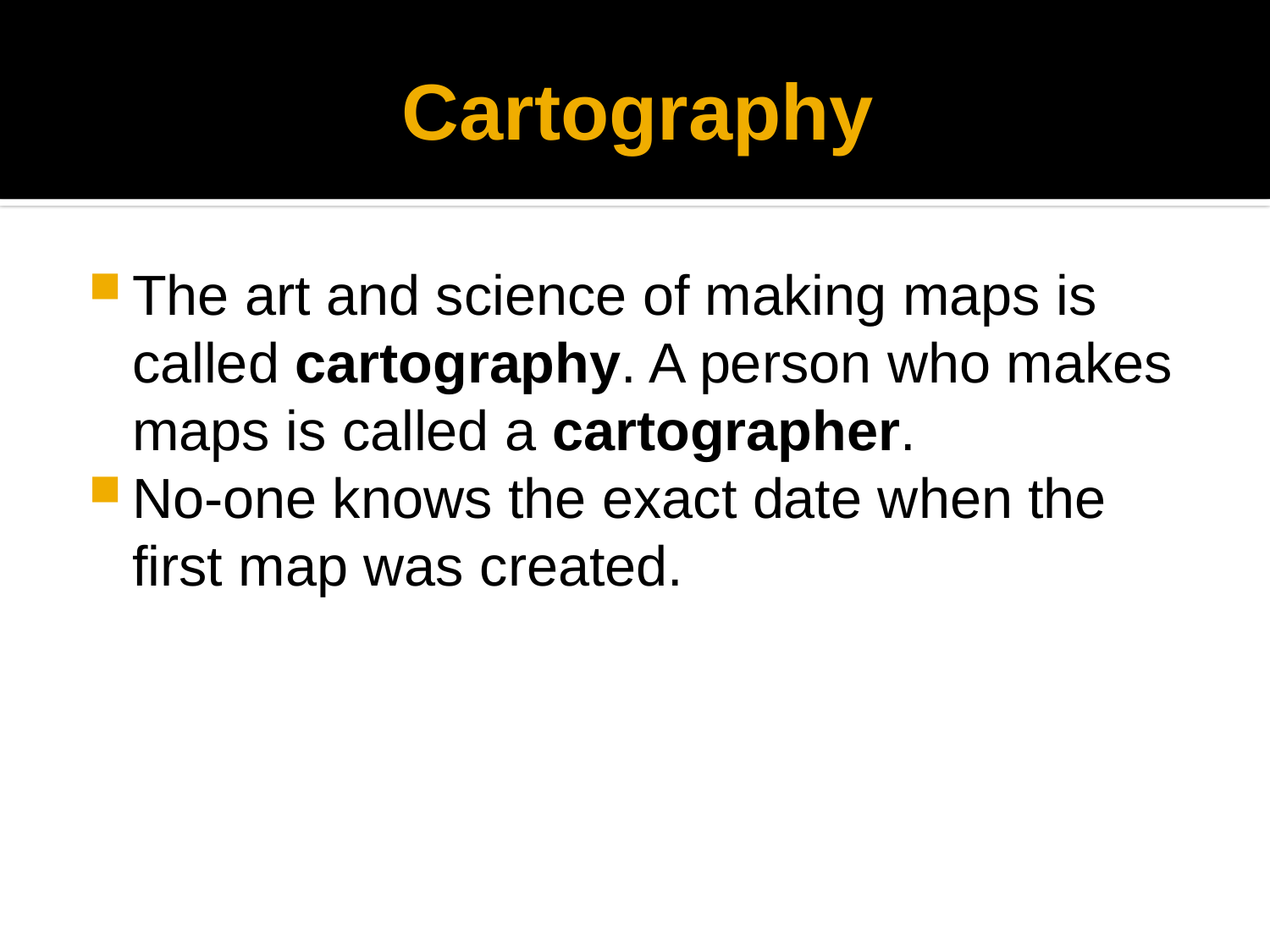

# Cartography
The art and science of making maps is called cartography. A person who makes maps is called a cartographer.
No-one knows the exact date when the first map was created.